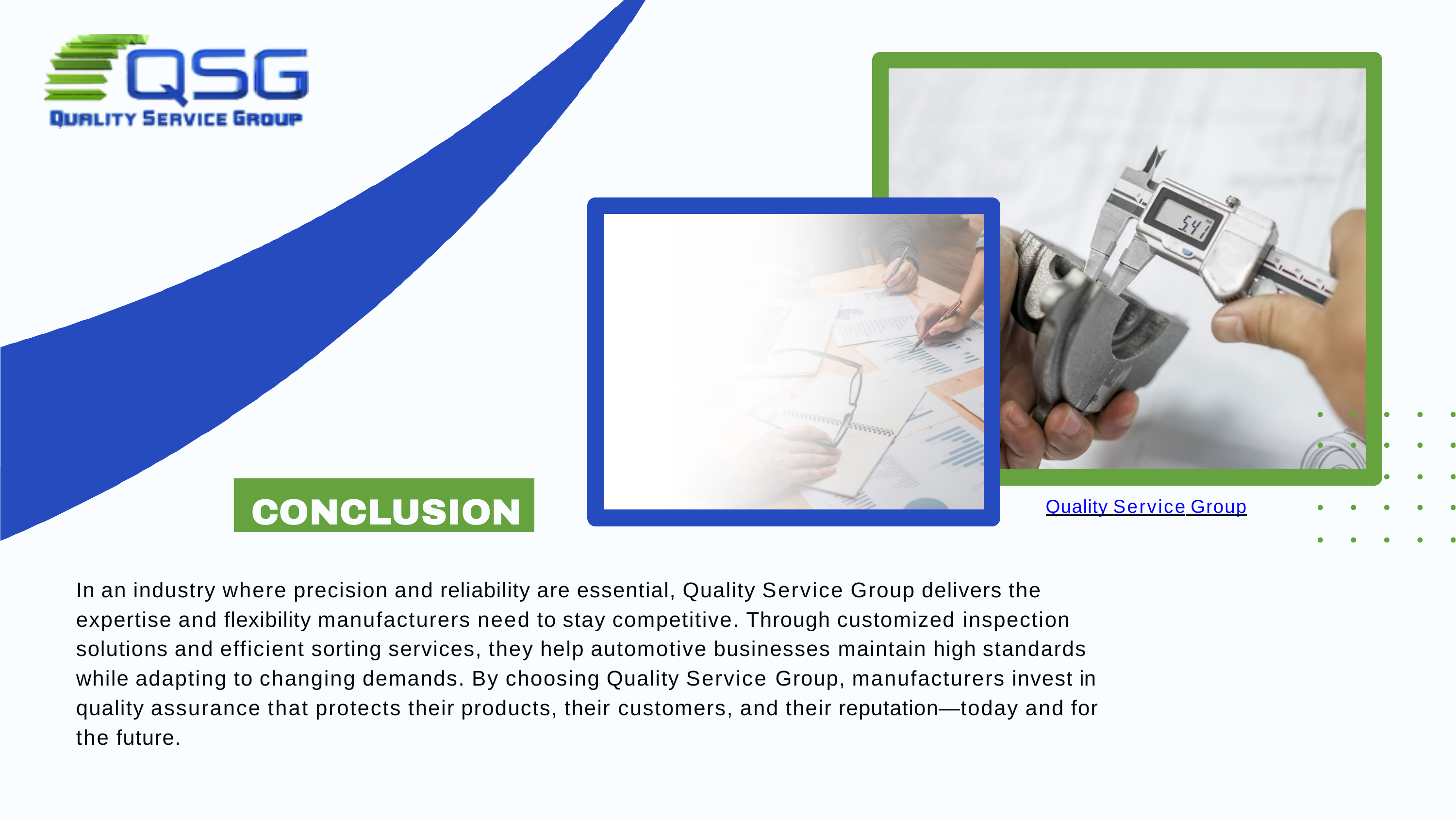

CONCLUSION
Quality Service Group
In an industry where precision and reliability are essential, Quality Service Group delivers the expertise and flexibility manufacturers need to stay competitive. Through customized inspection solutions and efficient sorting services, they help automotive businesses maintain high standards while adapting to changing demands. By choosing Quality Service Group, manufacturers invest in quality assurance that protects their products, their customers, and their reputation—today and for the future.